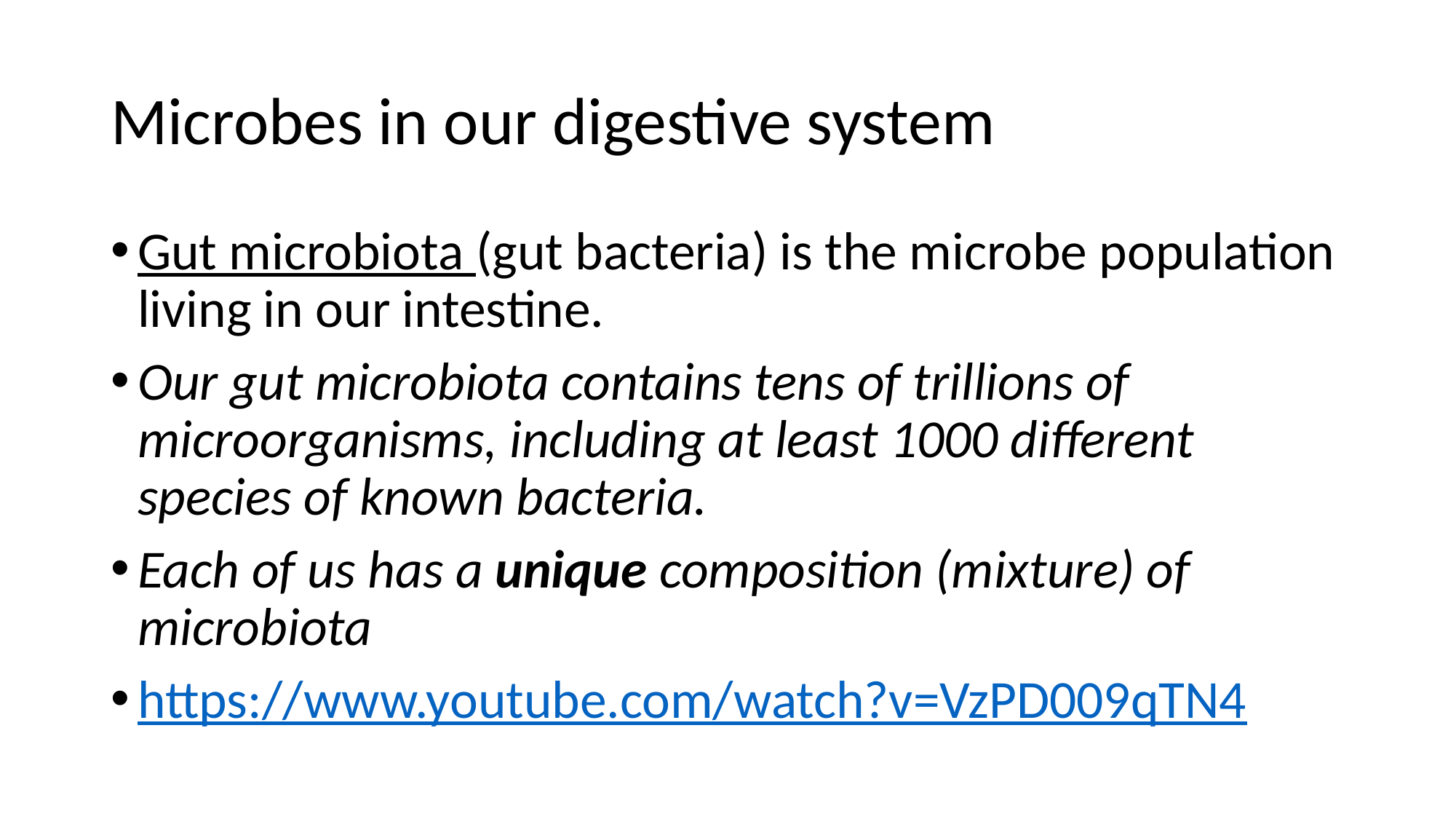

# Microbes in our digestive system
Gut microbiota (gut bacteria) is the microbe population living in our intestine.
Our gut microbiota contains tens of trillions of microorganisms, including at least 1000 different species of known bacteria.
Each of us has a unique composition (mixture) of microbiota
https://www.youtube.com/watch?v=VzPD009qTN4